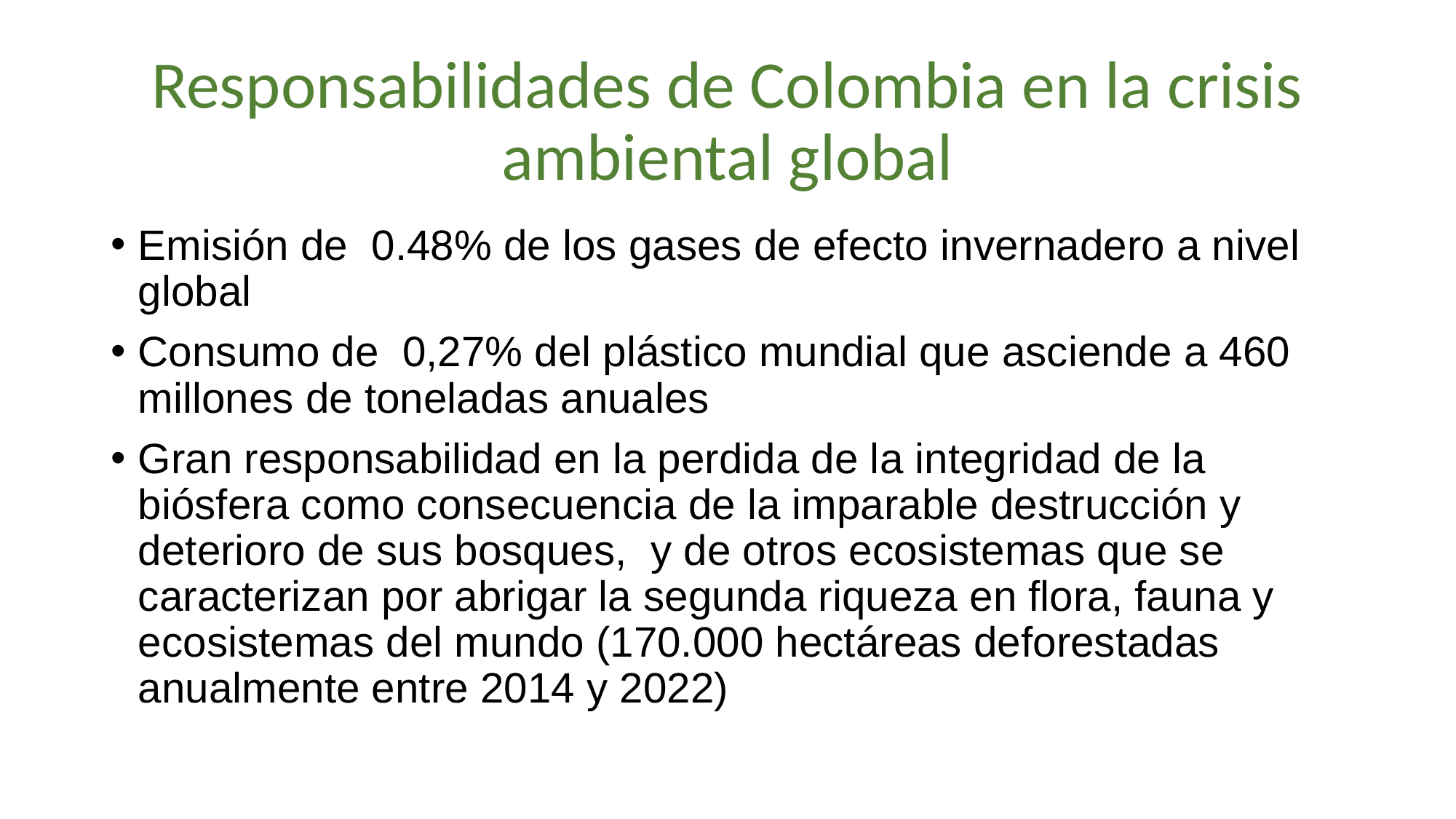

# Responsabilidades de Colombia en la crisis ambiental global
Emisión de  0.48% de los gases de efecto invernadero a nivel global
Consumo de  0,27% del plástico mundial que asciende a 460 millones de toneladas anuales
Gran responsabilidad en la perdida de la integridad de la biósfera como consecuencia de la imparable destrucción y deterioro de sus bosques,  y de otros ecosistemas que se caracterizan por abrigar la segunda riqueza en flora, fauna y ecosistemas del mundo (170.000 hectáreas deforestadas anualmente entre 2014 y 2022)